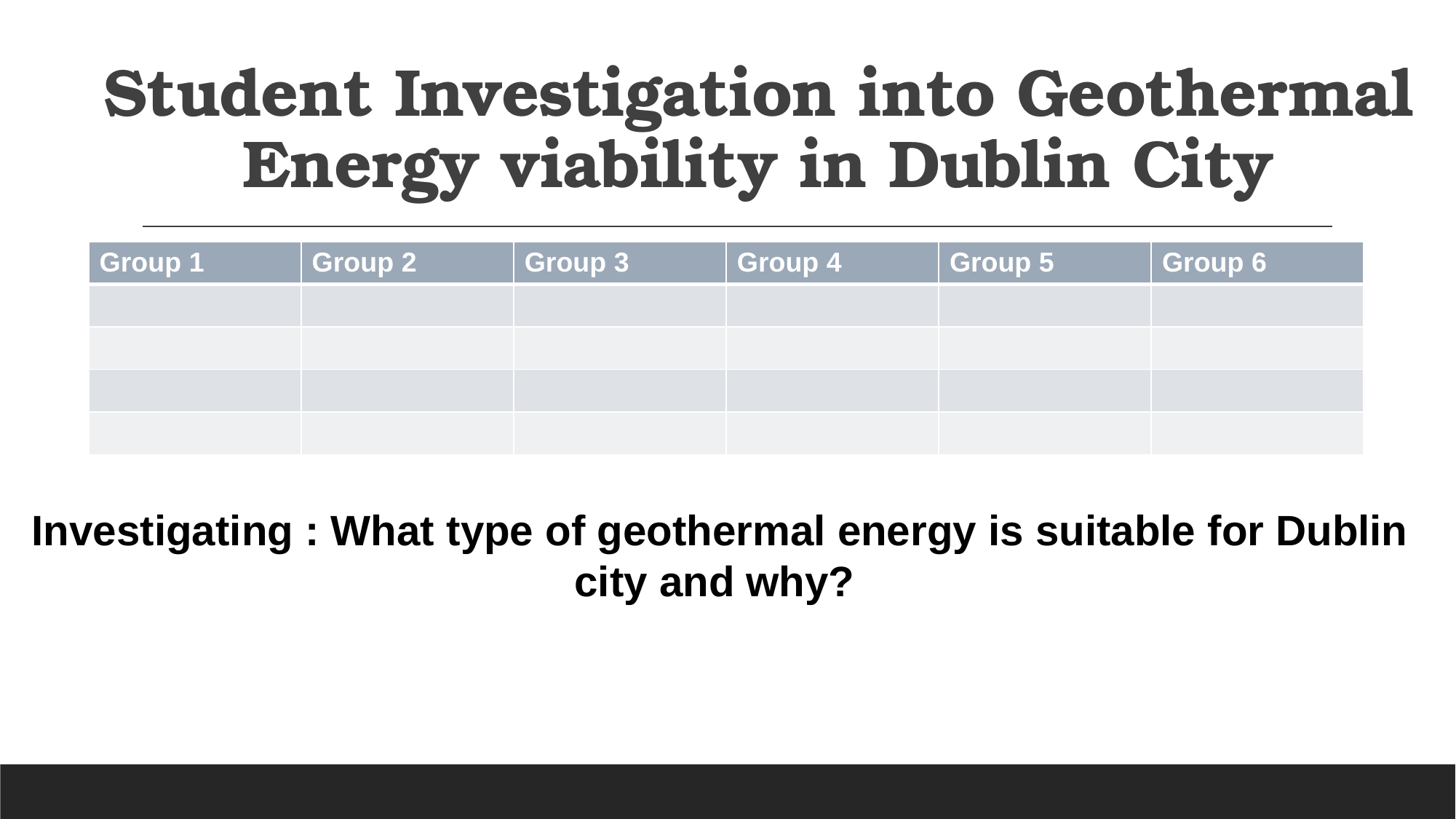

# Student Investigation into Geothermal Energy viability in Dublin City
| Group 1 | Group 2 | Group 3 | Group 4 | Group 5 | Group 6 |
| --- | --- | --- | --- | --- | --- |
|  |  |  |  |  |  |
|  |  |  |  |  |  |
|  |  |  |  |  |  |
|  |  |  |  |  |  |
Investigating : What type of geothermal energy is suitable for Dublin city and why?